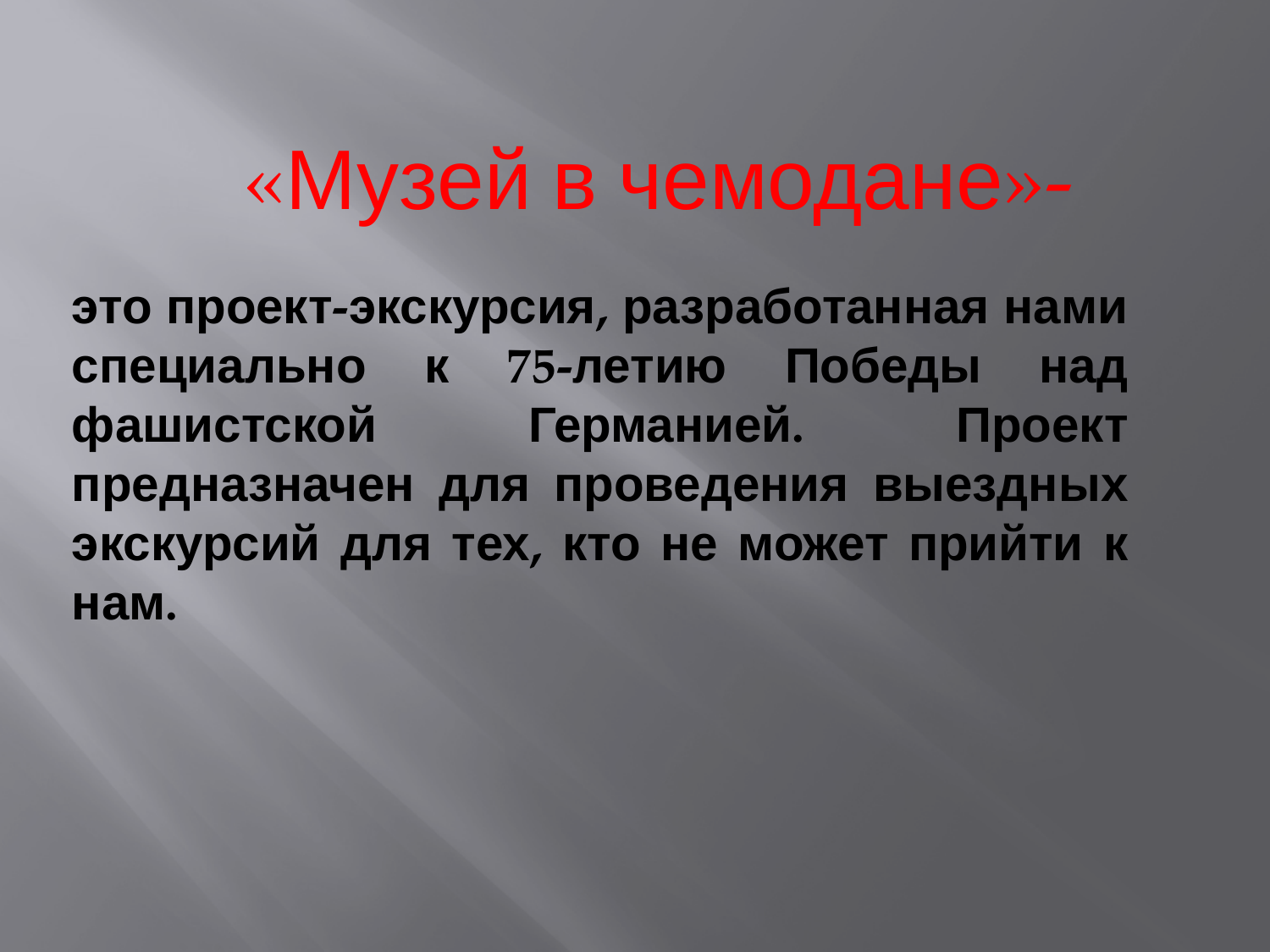

«Музей в чемодане»-
это проект-экскурсия, разработанная нами специально к 75-летию Победы над фашистской Германией. Проект предназначен для проведения выездных экскурсий для тех, кто не может прийти к нам.